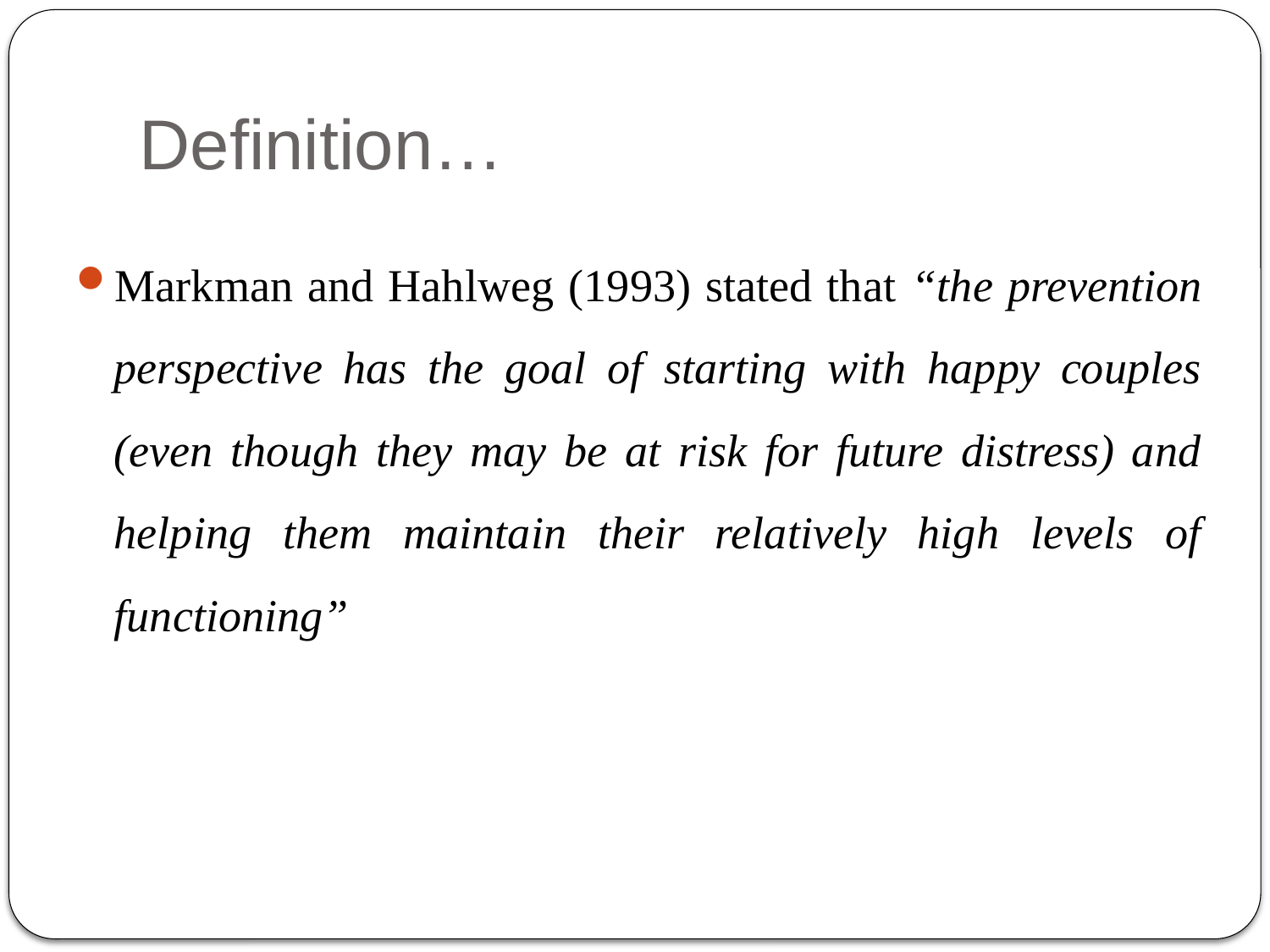

# Definition…
Markman and Hahlweg (1993) stated that “the prevention perspective has the goal of starting with happy couples (even though they may be at risk for future distress) and helping them maintain their relatively high levels of functioning”